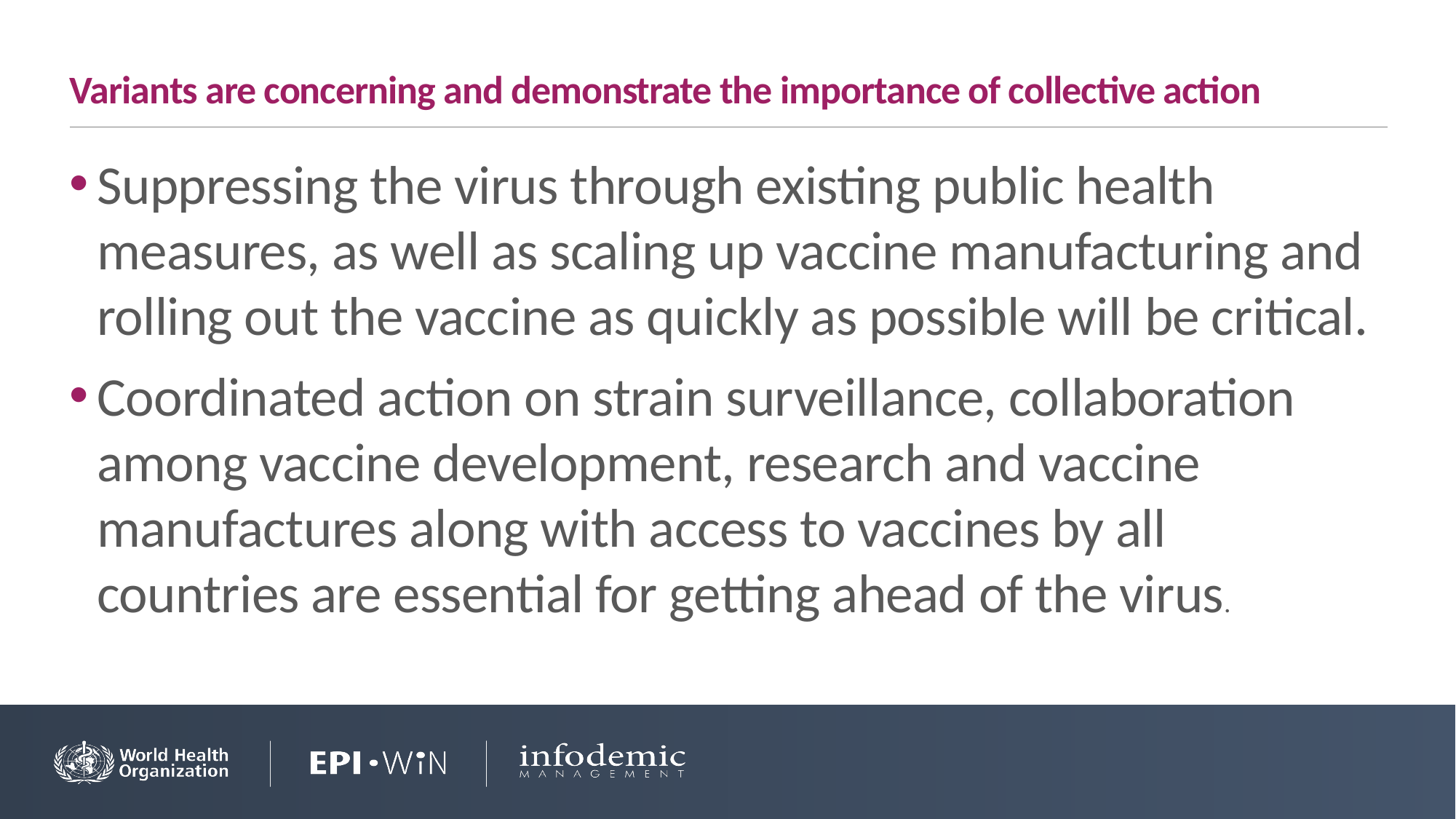

# Variants are concerning and demonstrate the importance of collective action
Suppressing the virus through existing public health measures, as well as scaling up vaccine manufacturing and rolling out the vaccine as quickly as possible will be critical.
Coordinated action on strain surveillance, collaboration among vaccine development, research and vaccine manufactures along with access to vaccines by all countries are essential for getting ahead of the virus.